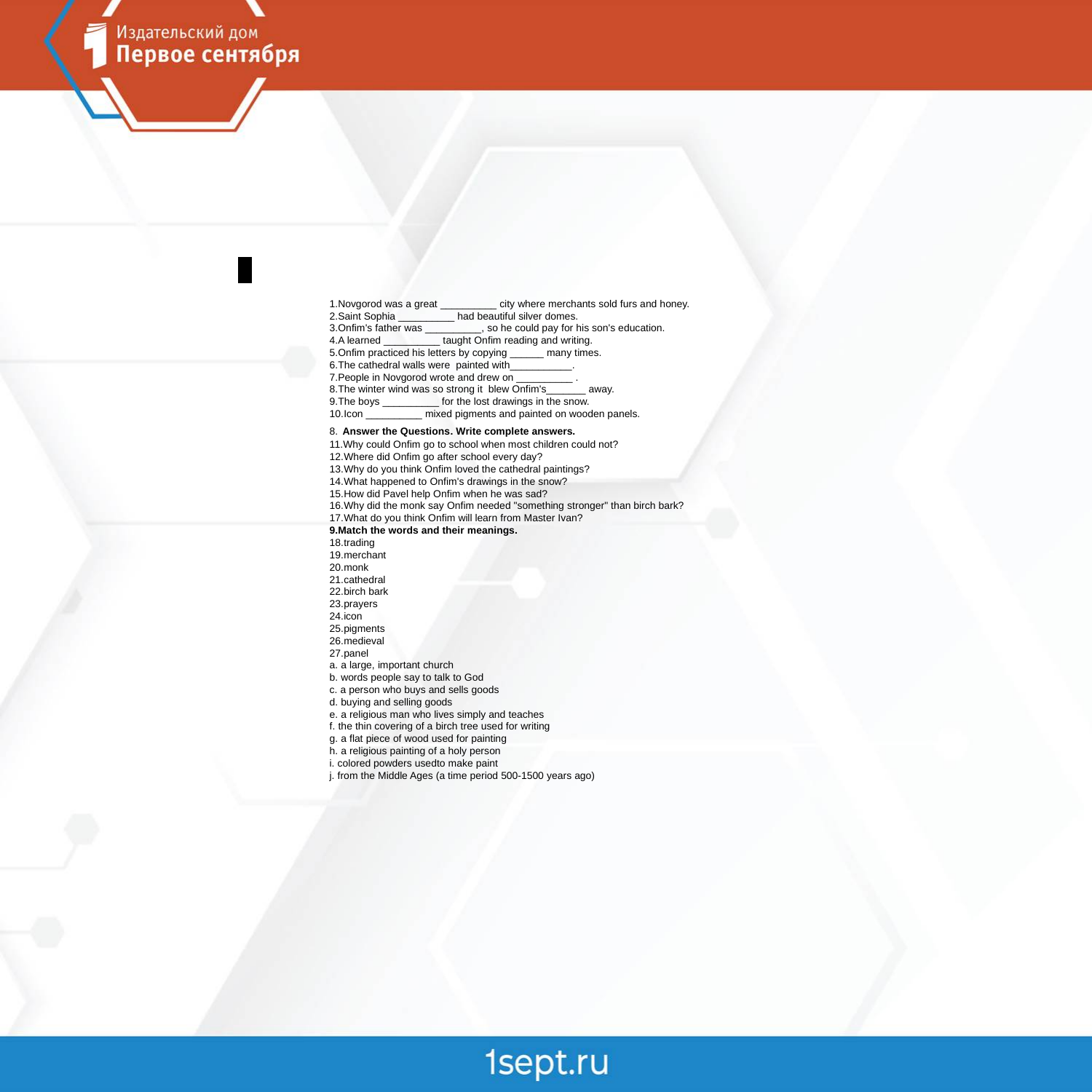

Novgorod was a great __________ city where merchants sold furs and honey.
Saint Sophia __________ had beautiful silver domes.
Onfim's father was __________, so he could pay for his son's education.
A learned __________ taught Onfim reading and writing.
Onfim practiced his letters by copying ______ many times.
The cathedral walls were  painted with___________.
People in Novgorod wrote and drew on __________ .
The winter wind was so strong it  blew Onfim's_______ away.
The boys __________ for the lost drawings in the snow.
Icon __________ mixed pigments and painted on wooden panels.
8. Answer the Questions. Write complete answers.
Why could Onfim go to school when most children could not?
Where did Onfim go after school every day?
Why do you think Onfim loved the cathedral paintings?
What happened to Onfim's drawings in the snow?
How did Pavel help Onfim when he was sad?
Why did the monk say Onfim needed "something stronger" than birch bark?
What do you think Onfim will learn from Master Ivan?
9.Match the words and their meanings.
trading
merchant
monk
cathedral
birch bark
prayers
icon
pigments
medieval
panel
a. a large, important church
b. words people say to talk to God
c. a person who buys and sells goods
d. buying and selling goods
e. a religious man who lives simply and teaches
f. the thin covering of a birch tree used for writing
g. a flat piece of wood used for painting
h. a religious painting of a holy person
i. colored powders usedto make paint
j. from the Middle Ages (a time period 500-1500 years ago)